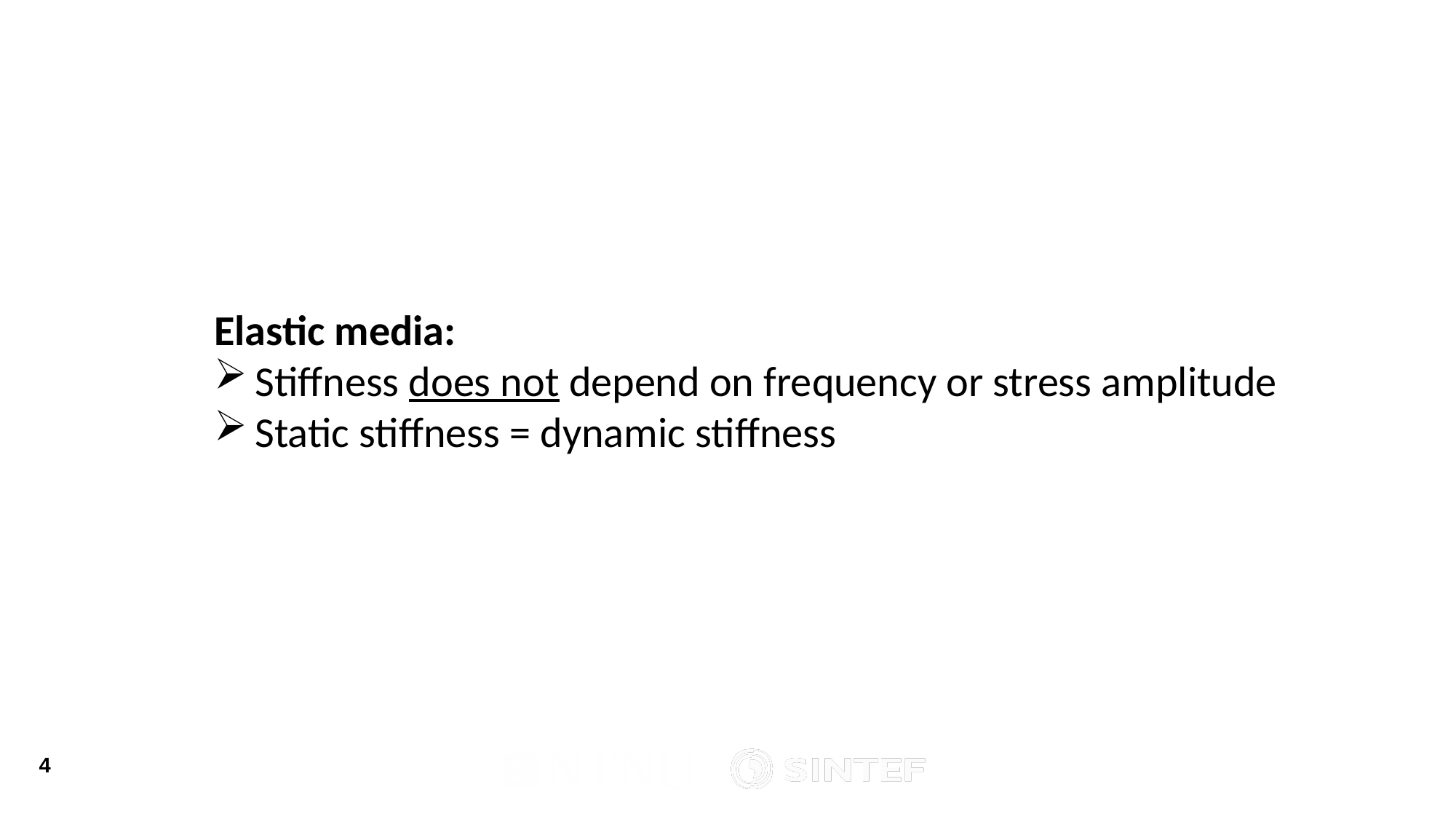

Elastic media:
Stiffness does not depend on frequency or stress amplitude
Static stiffness = dynamic stiffness